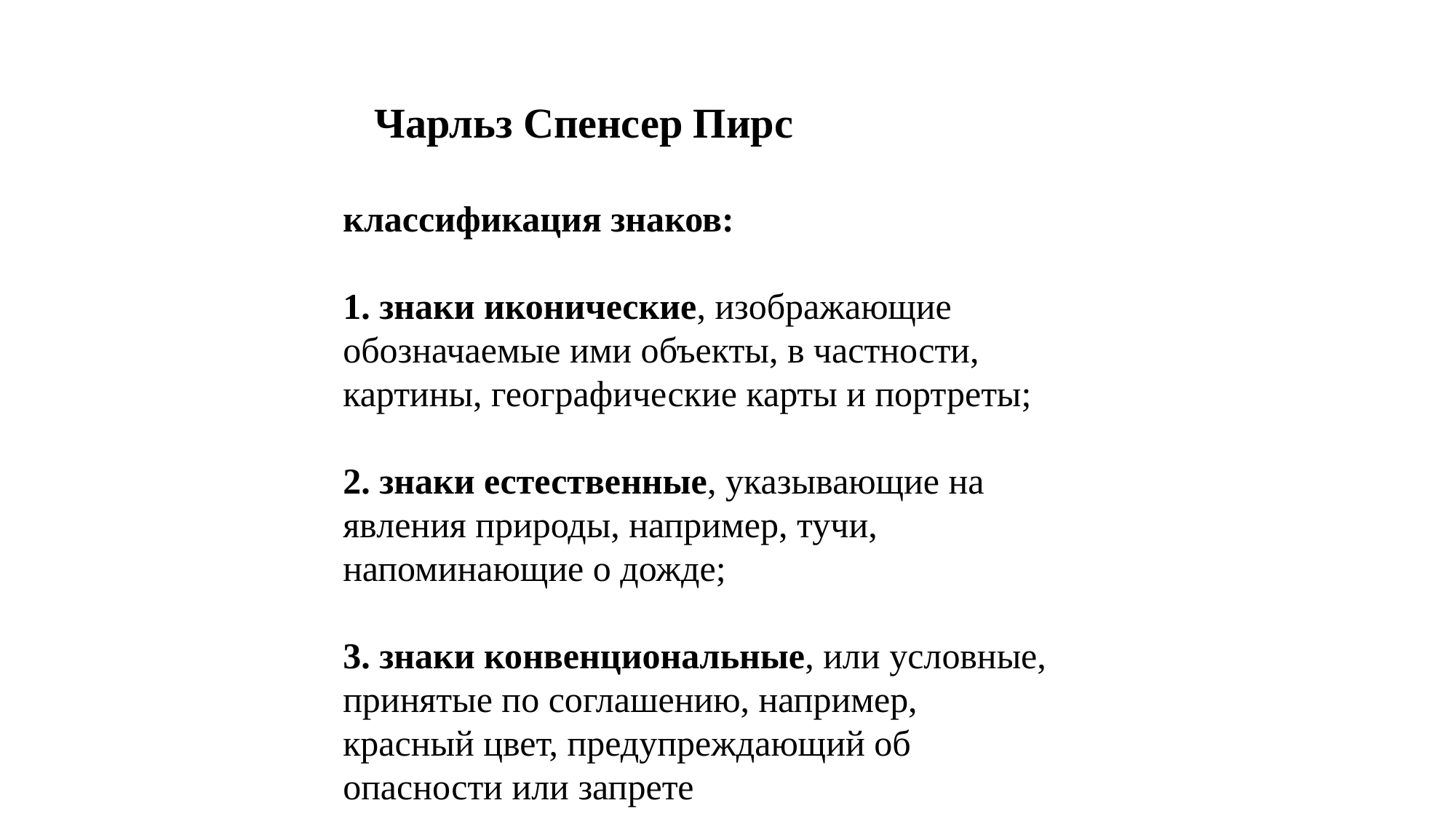

Чарльз Спенсер Пирс
классификация знаков:

1. знаки иконические, изображающие обозначаемые ими объекты, в частности, картины, географические карты и портреты;

2. знаки естественные, указывающие на явления природы, например, тучи, напоминающие о дожде;

3. знаки конвенциональные, или условные, принятые по соглашению, например, красный цвет, предупреждающий об опасности или запрете